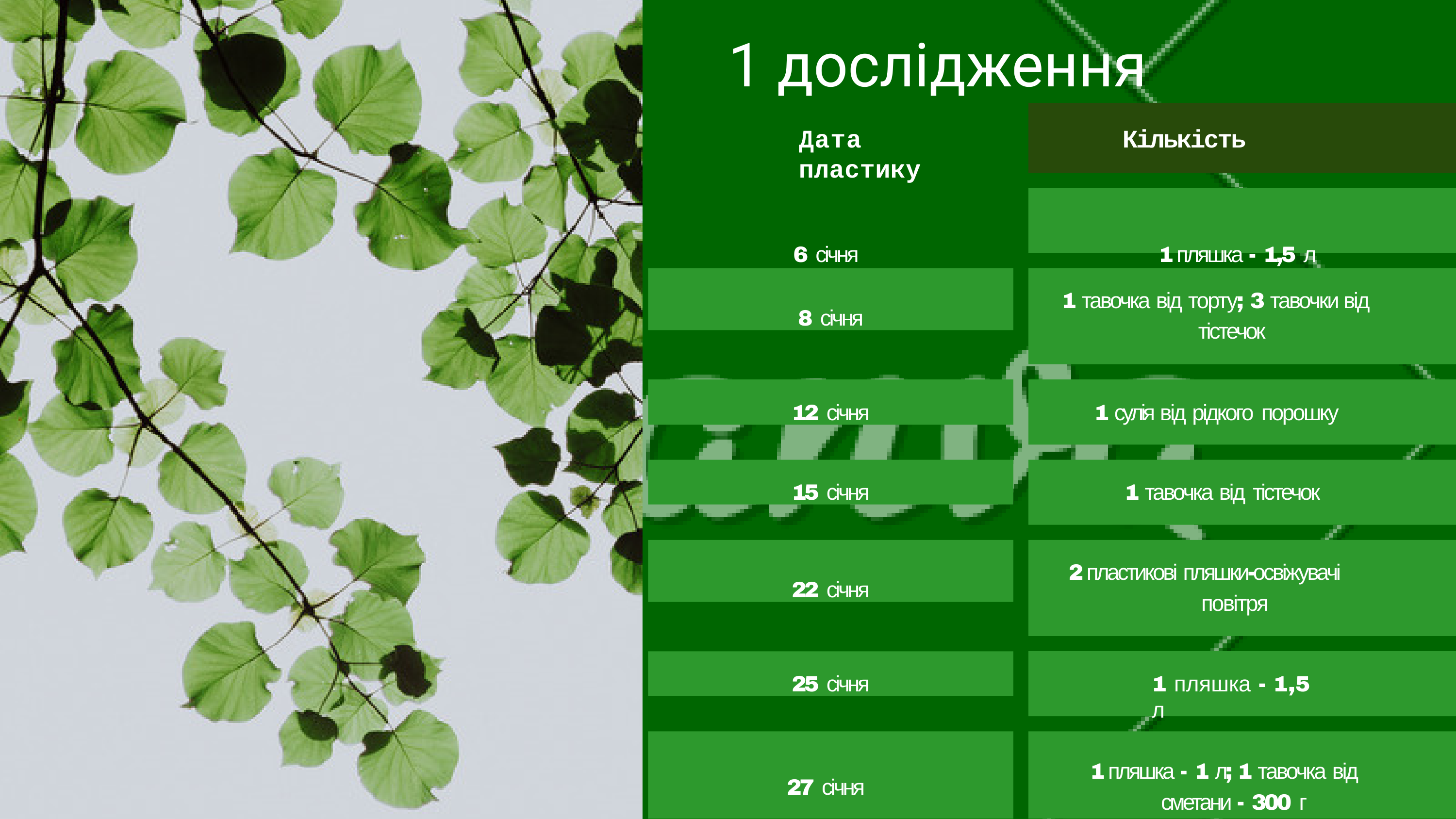

# 1 дослідження
Дата	Кількість пластику

6 січня	1 пляшка - 1,5 л

8 січня
1 тавочка від торту; 3 тавочки від  тістечок
12 січня
1 сулія від рідкого порошку
15 січня
1 тавочка від тістечок

22 січня
2 пластикові пляшки-освіжувачі  повітря
25 січня
1 пляшка - 1,5	л
1 пляшка - 1 л; 1 тавочка від  сметани - 300 г
27 січня